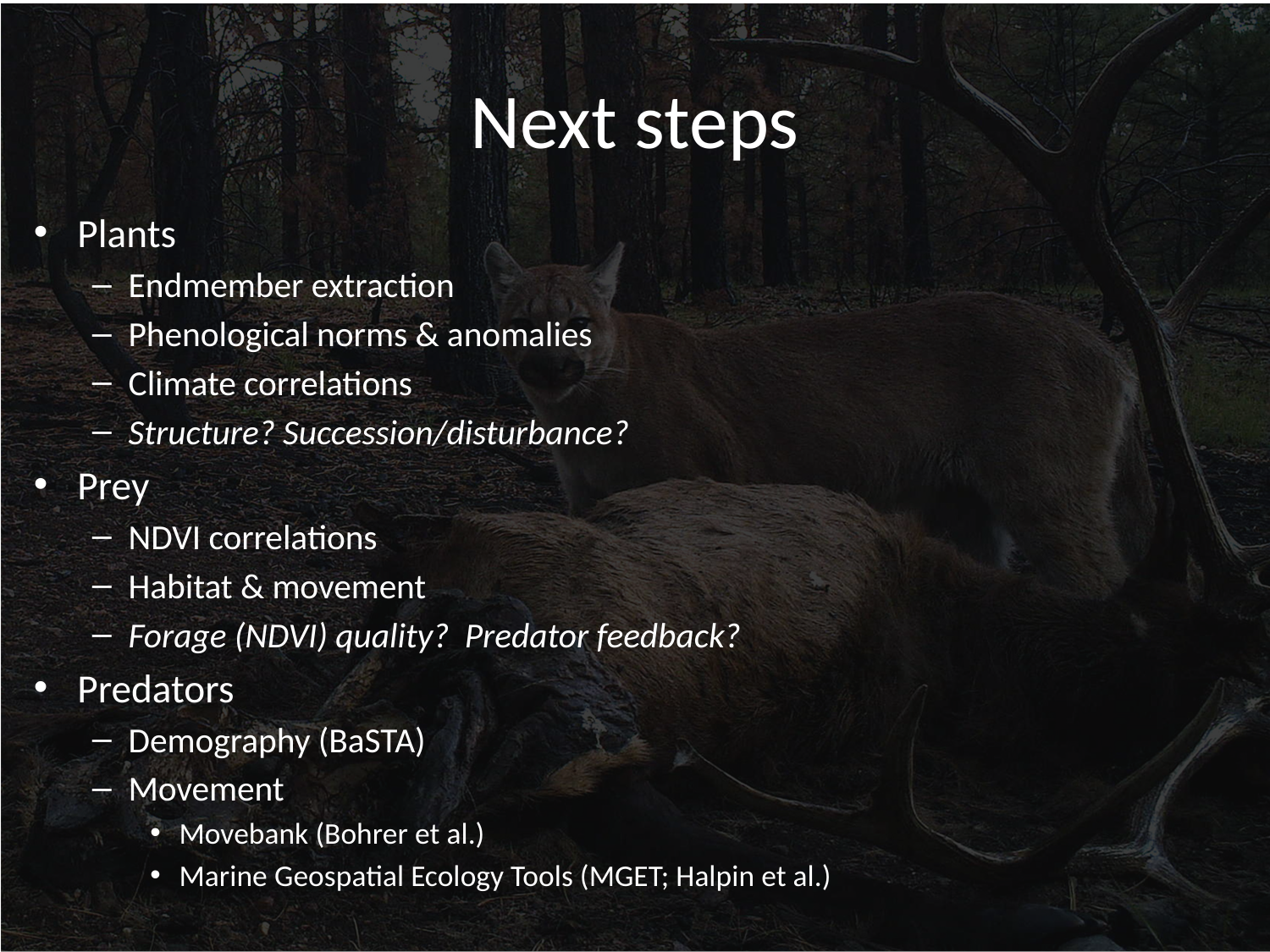

# Next steps
Plants
Endmember extraction
Phenological norms & anomalies
Climate correlations
Structure? Succession/disturbance?
Prey
NDVI correlations
Habitat & movement
Forage (NDVI) quality?  Predator feedback?
Predators
Demography (BaSTA)
Movement
Movebank (Bohrer et al.)
Marine Geospatial Ecology Tools (MGET; Halpin et al.)